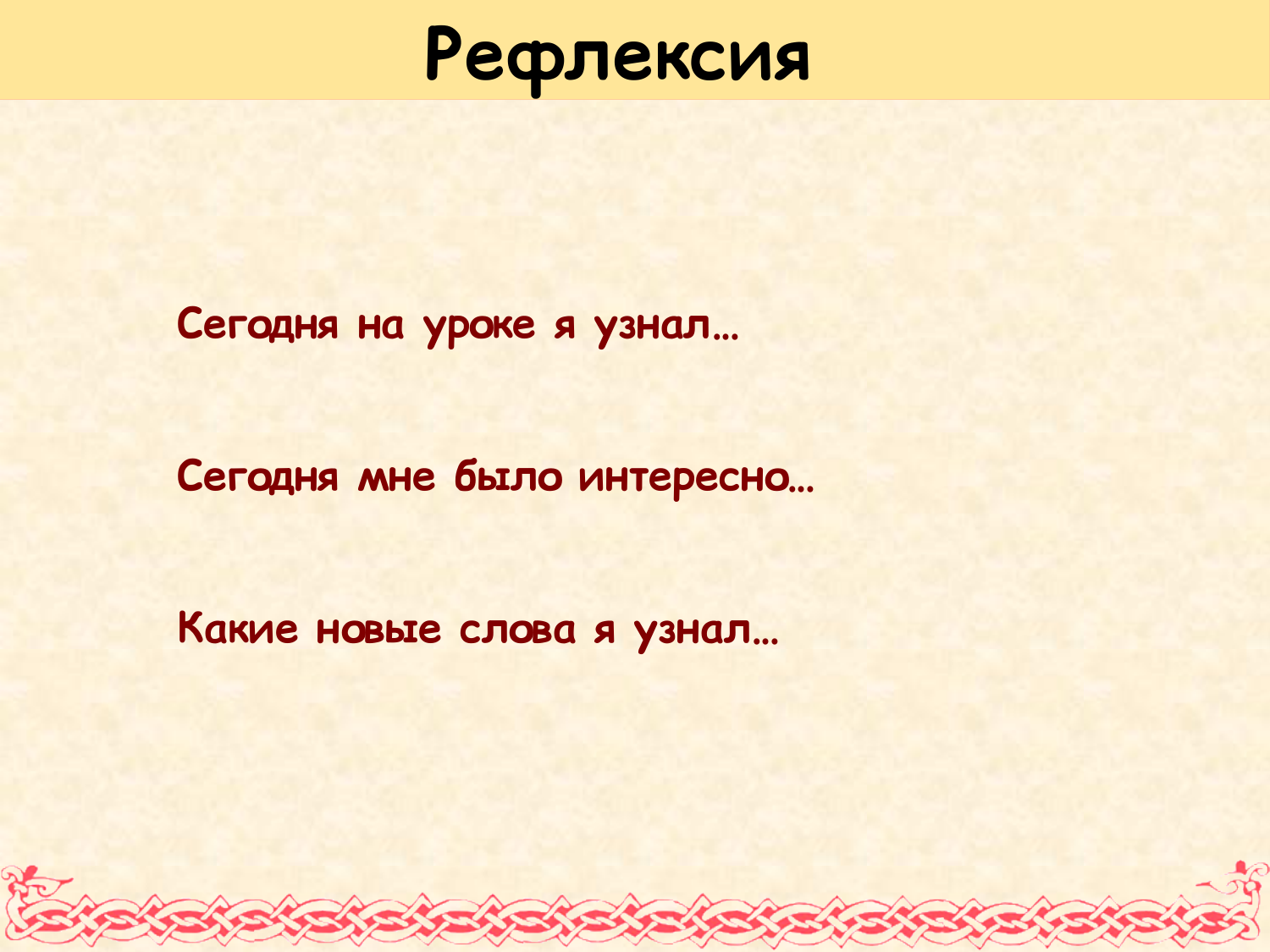

# Рефлексия

Сегодня на уроке я узнал…

Сегодня мне было интересно…

Какие новые слова я узнал…